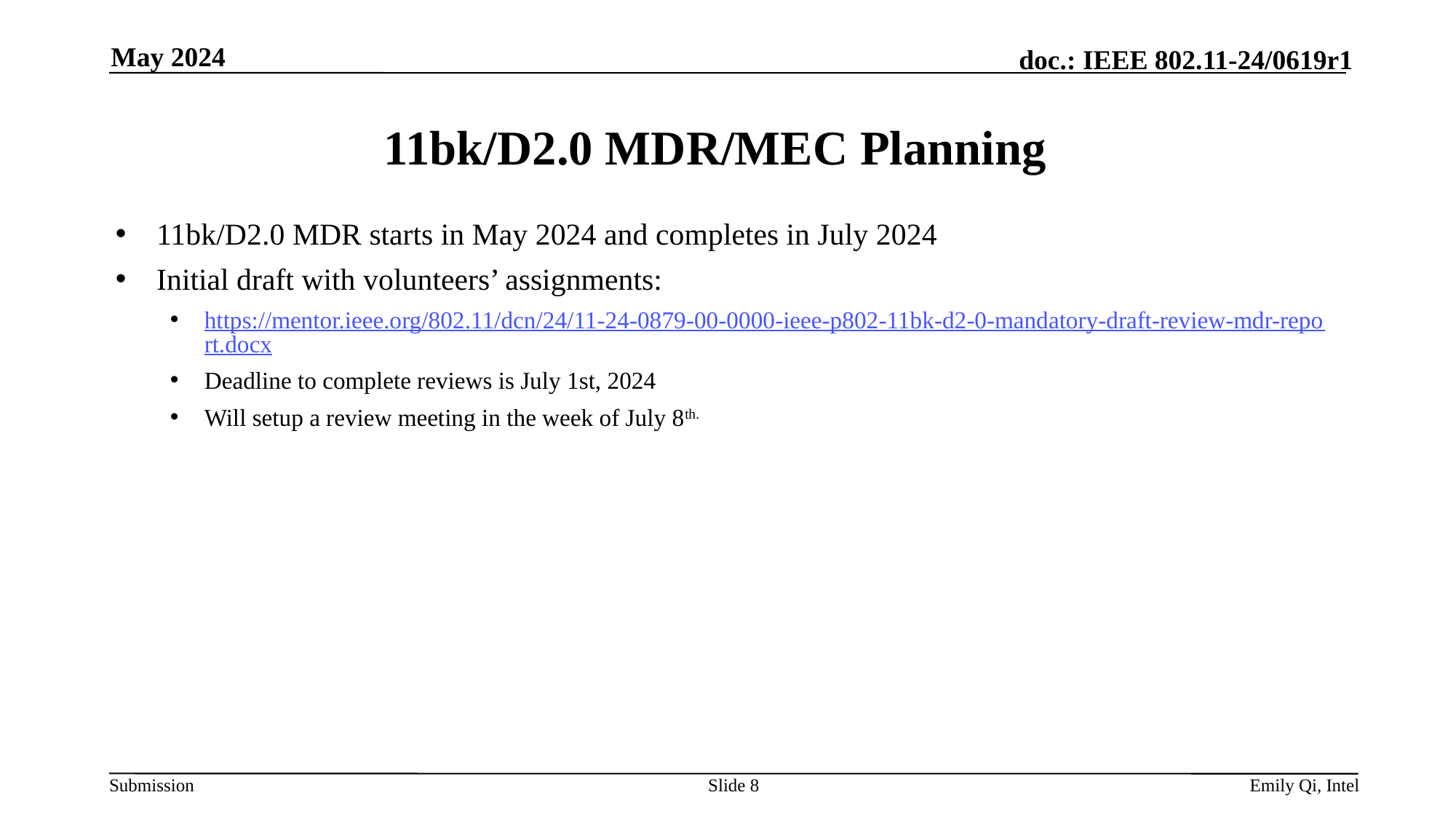

May 2024
# 11bk/D2.0 MDR/MEC Planning
11bk/D2.0 MDR starts in May 2024 and completes in July 2024
Initial draft with volunteers’ assignments:
https://mentor.ieee.org/802.11/dcn/24/11-24-0879-00-0000-ieee-p802-11bk-d2-0-mandatory-draft-review-mdr-report.docx
Deadline to complete reviews is July 1st, 2024
Will setup a review meeting in the week of July 8th.

Slide 8
Emily Qi, Intel